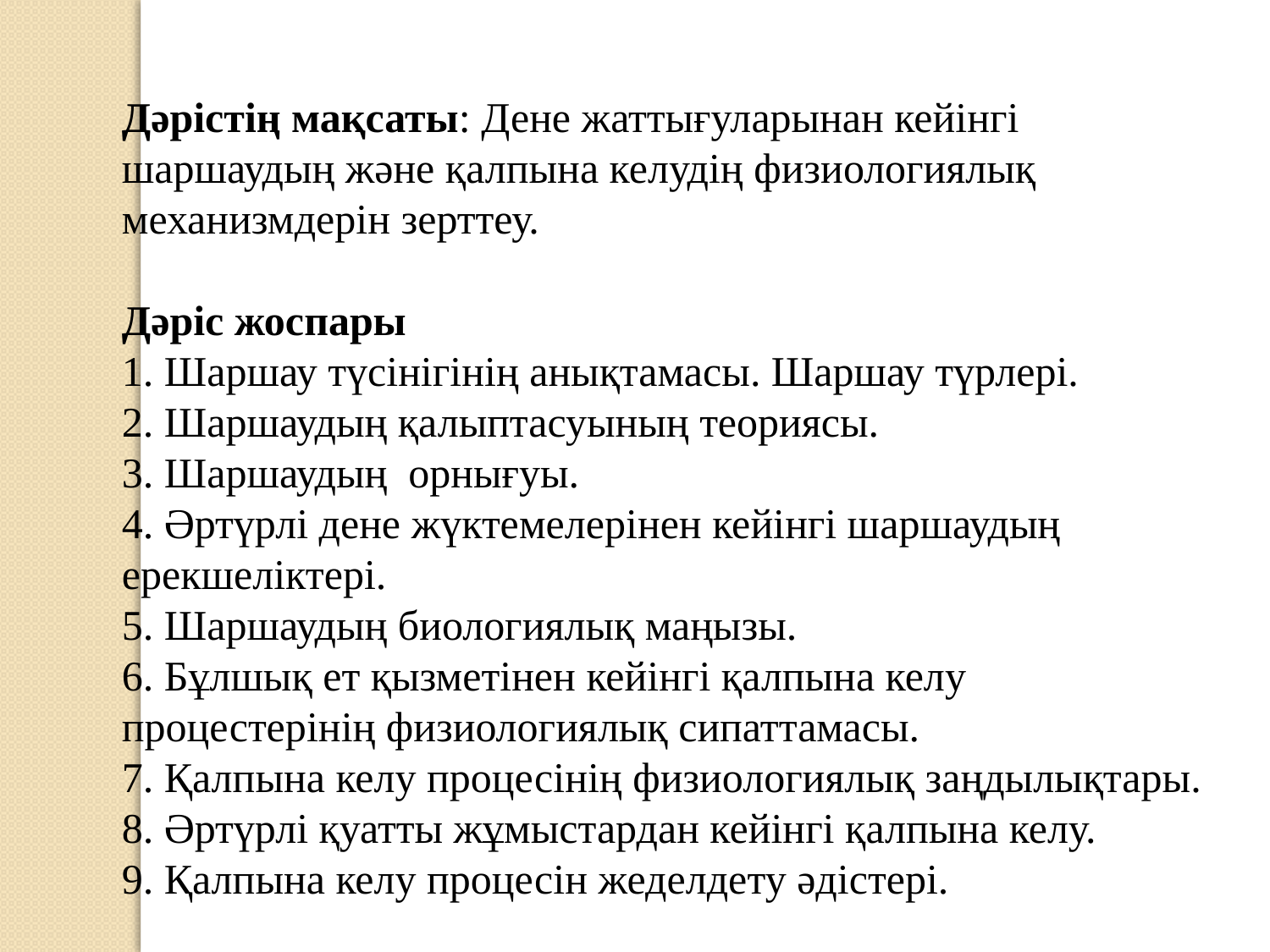

Дәрістің мақсаты: Дене жаттығуларынан кейінгі шаршаудың және қалпына келудің физиологиялық механизмдерін зерттеу.

Дәріс жоспары
1. Шаршау түсінігінің анықтамасы. Шаршау түрлері.
2. Шаршаудың қалыптасуының теориясы.
3. Шаршаудың  орнығуы.
4. Әртүрлі дене жүктемелерінен кейінгі шаршаудың ерекшеліктері.
5. Шаршаудың биологиялық маңызы.
6. Бұлшық ет қызметінен кейінгі қалпына келу процестерінің физиологиялық сипаттамасы.
7. Қалпына келу процесінің физиологиялық заңдылықтары.
8. Әртүрлі қуатты жұмыстардан кейінгі қалпына келу.
9. Қалпына келу процесін жеделдету әдістері.